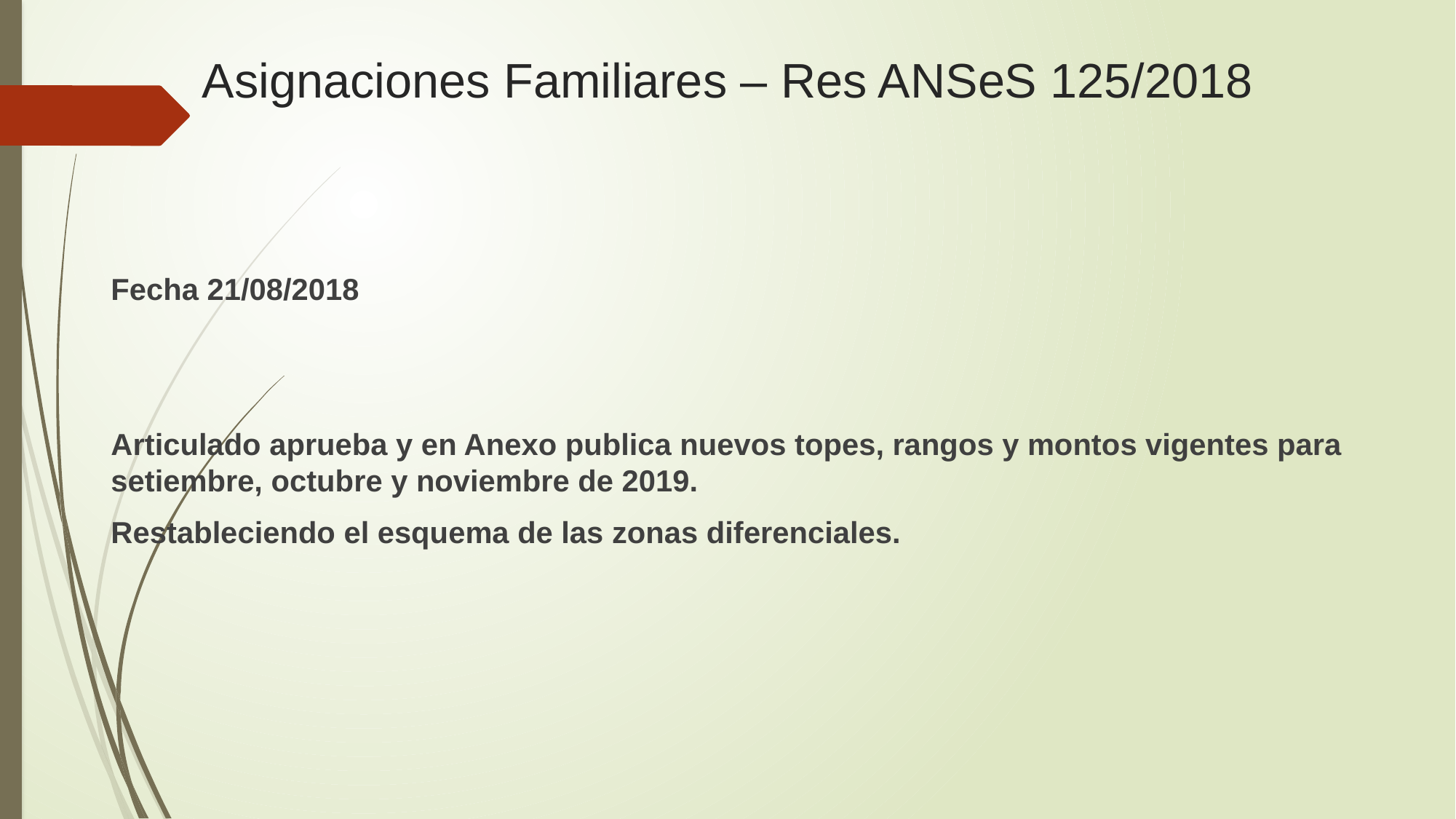

# Asignaciones Familiares – Res ANSeS 125/2018
Fecha 21/08/2018

Articulado aprueba y en Anexo publica nuevos topes, rangos y montos vigentes para setiembre, octubre y noviembre de 2019.
Restableciendo el esquema de las zonas diferenciales.